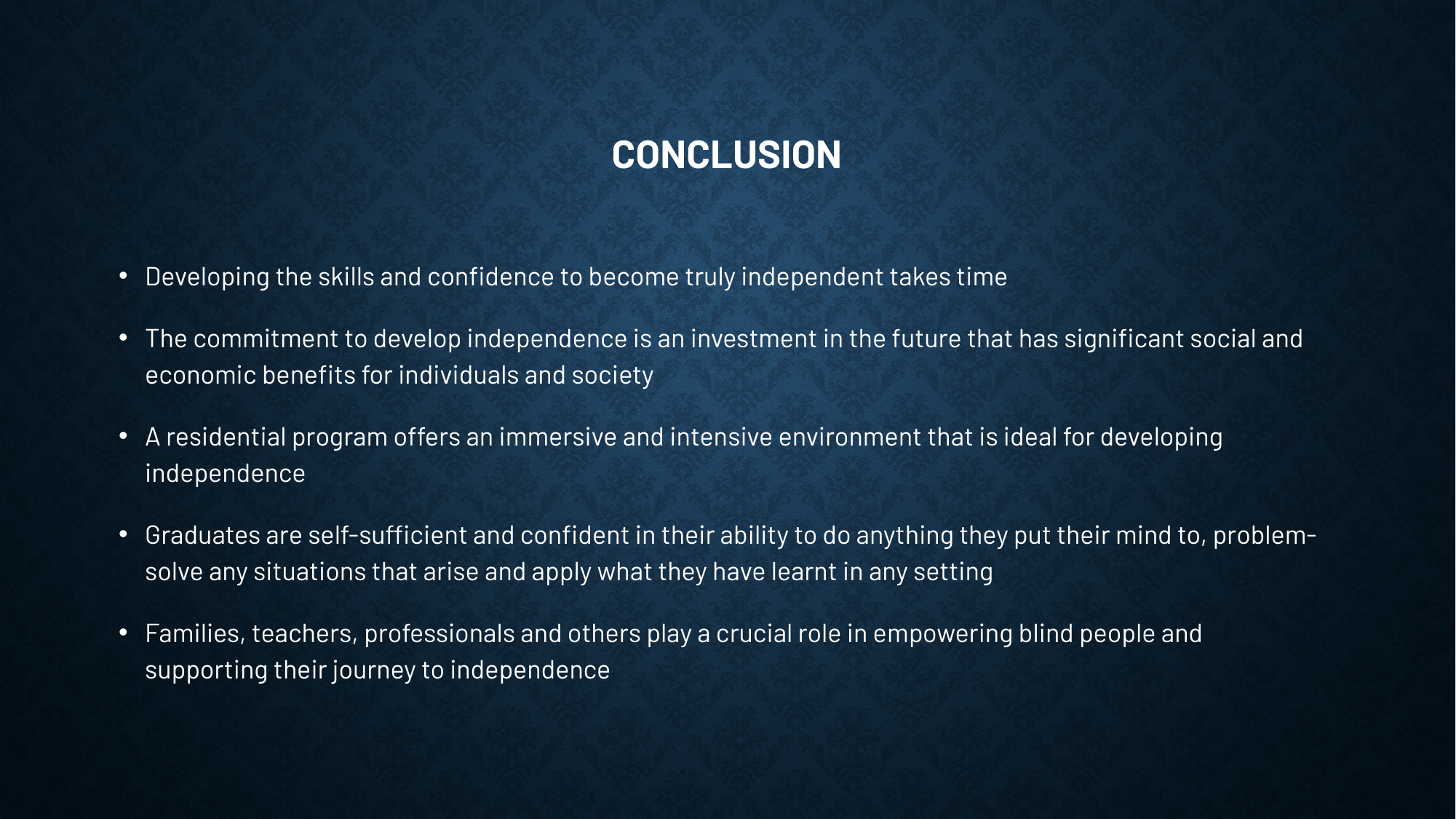

# Conclusion
Developing the skills and confidence to become truly independent takes time
The commitment to develop independence is an investment in the future that has significant social and economic benefits for individuals and society
A residential program offers an immersive and intensive environment that is ideal for developing independence
Graduates are self-sufficient and confident in their ability to do anything they put their mind to, problem-solve any situations that arise and apply what they have learnt in any setting
Families, teachers, professionals and others play a crucial role in empowering blind people and supporting their journey to independence